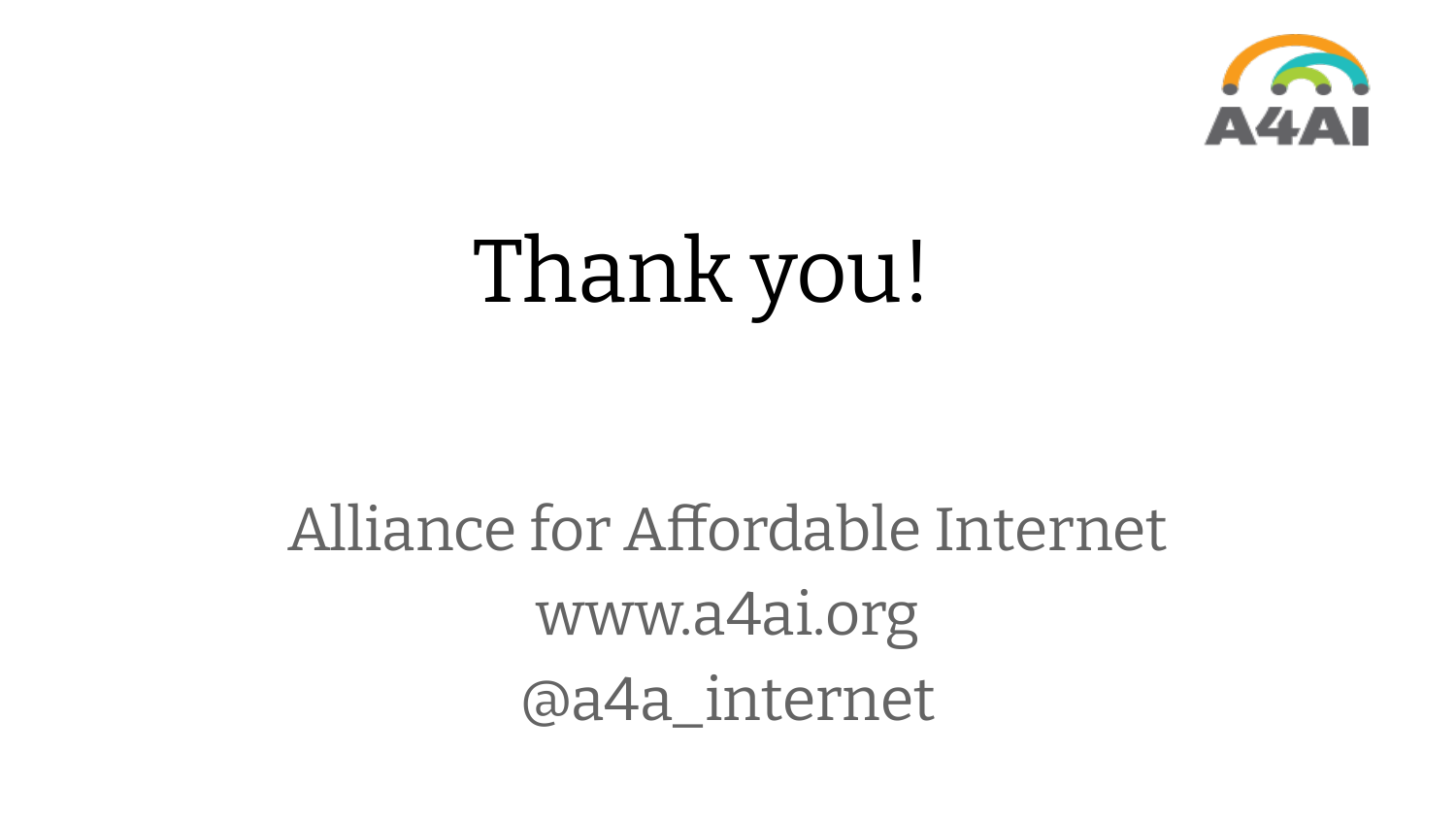

# Thank you!

Alliance for Affordable Internet
www.a4ai.org
@a4a_internet